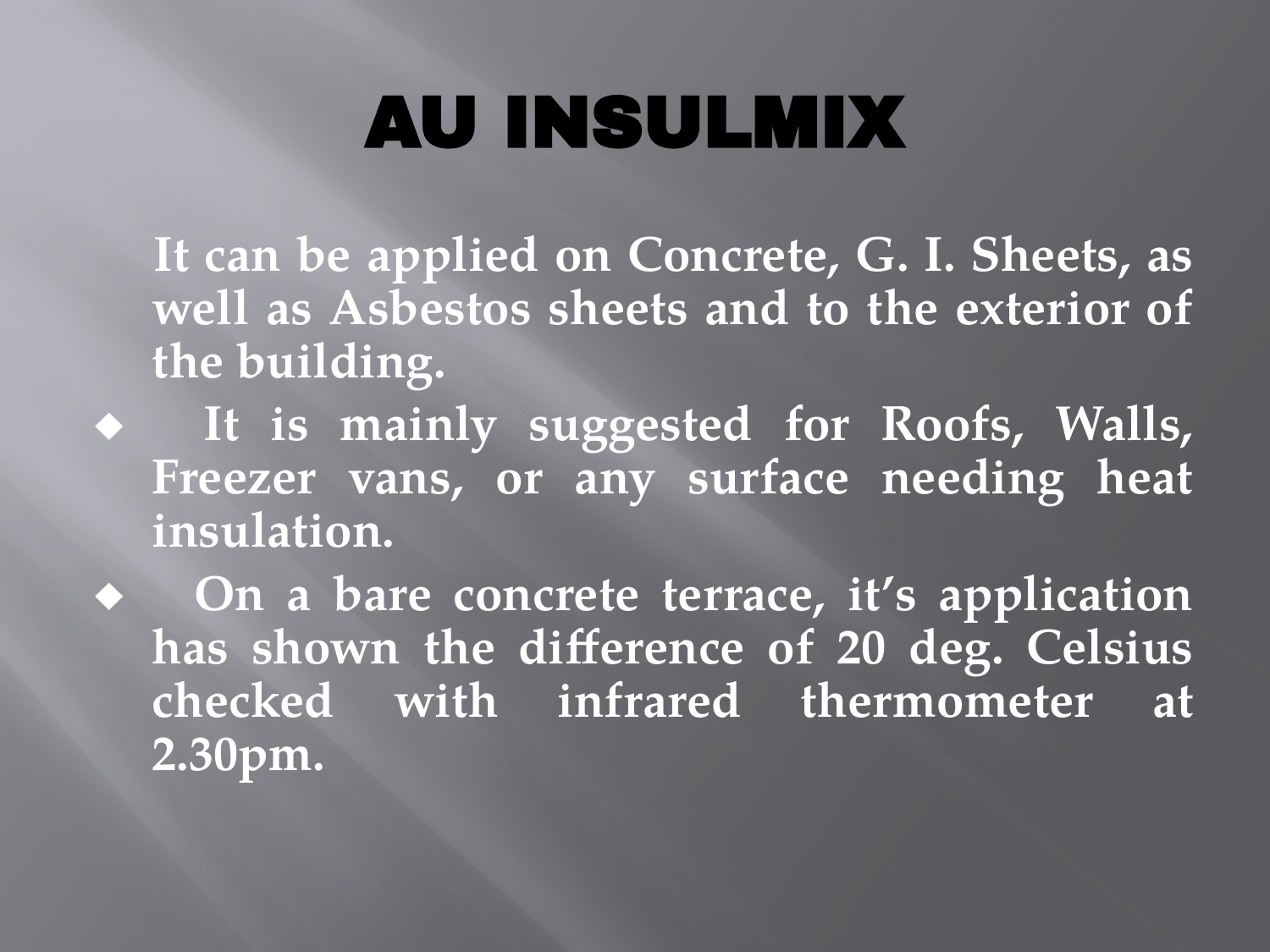

# AU INSULMIX
    It can be applied on Concrete, G. I. Sheets, as well as Asbestos sheets and to the exterior of the building.
♦     It is mainly suggested for Roofs, Walls, Freezer vans, or any surface needing heat insulation.
♦     On a bare concrete terrace, it’s application has shown the difference of 20 deg. Celsius checked with infrared thermometer at 2.30pm.